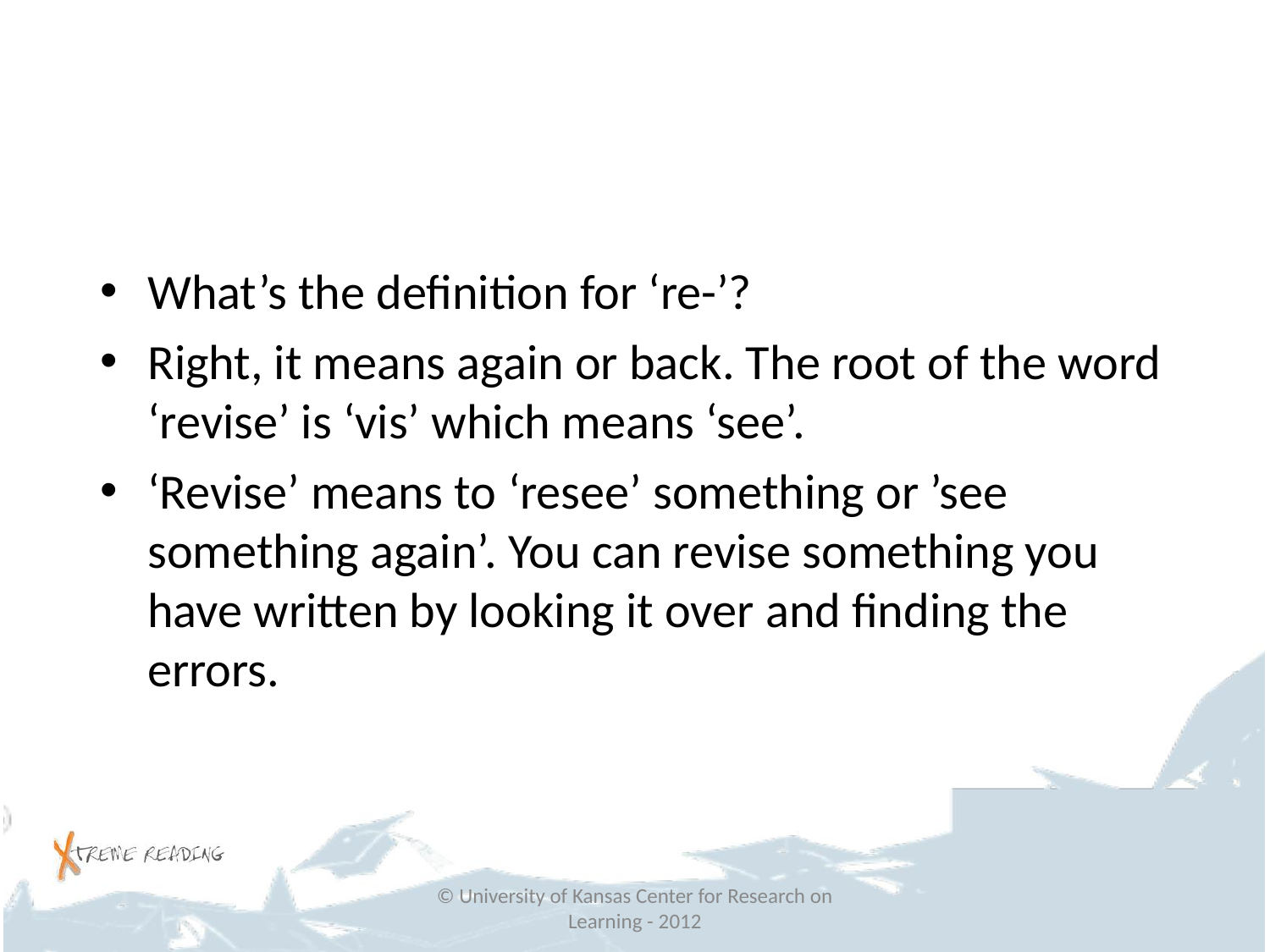

#
What’s the definition for ‘re-’?
Right, it means again or back. The root of the word ‘revise’ is ‘vis’ which means ‘see’.
‘Revise’ means to ‘resee’ something or ’see something again’. You can revise something you have written by looking it over and finding the errors.

© University of Kansas Center for Research on Learning - 2012